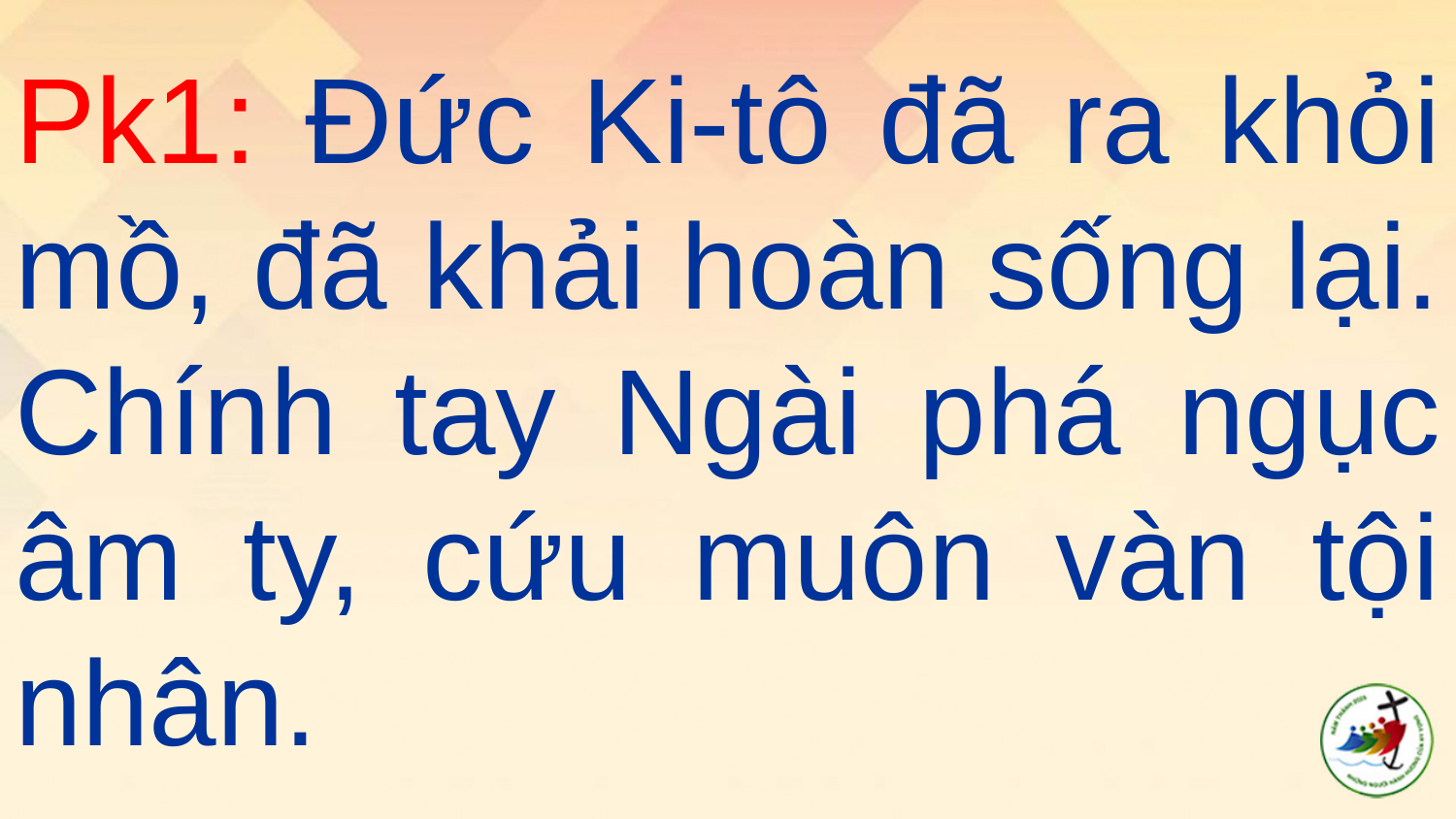

# Pk1: Đức Ki-tô đã ra khỏi mồ, đã khải hoàn sống lại. Chính tay Ngài phá ngục âm ty, cứu muôn vàn tội nhân.